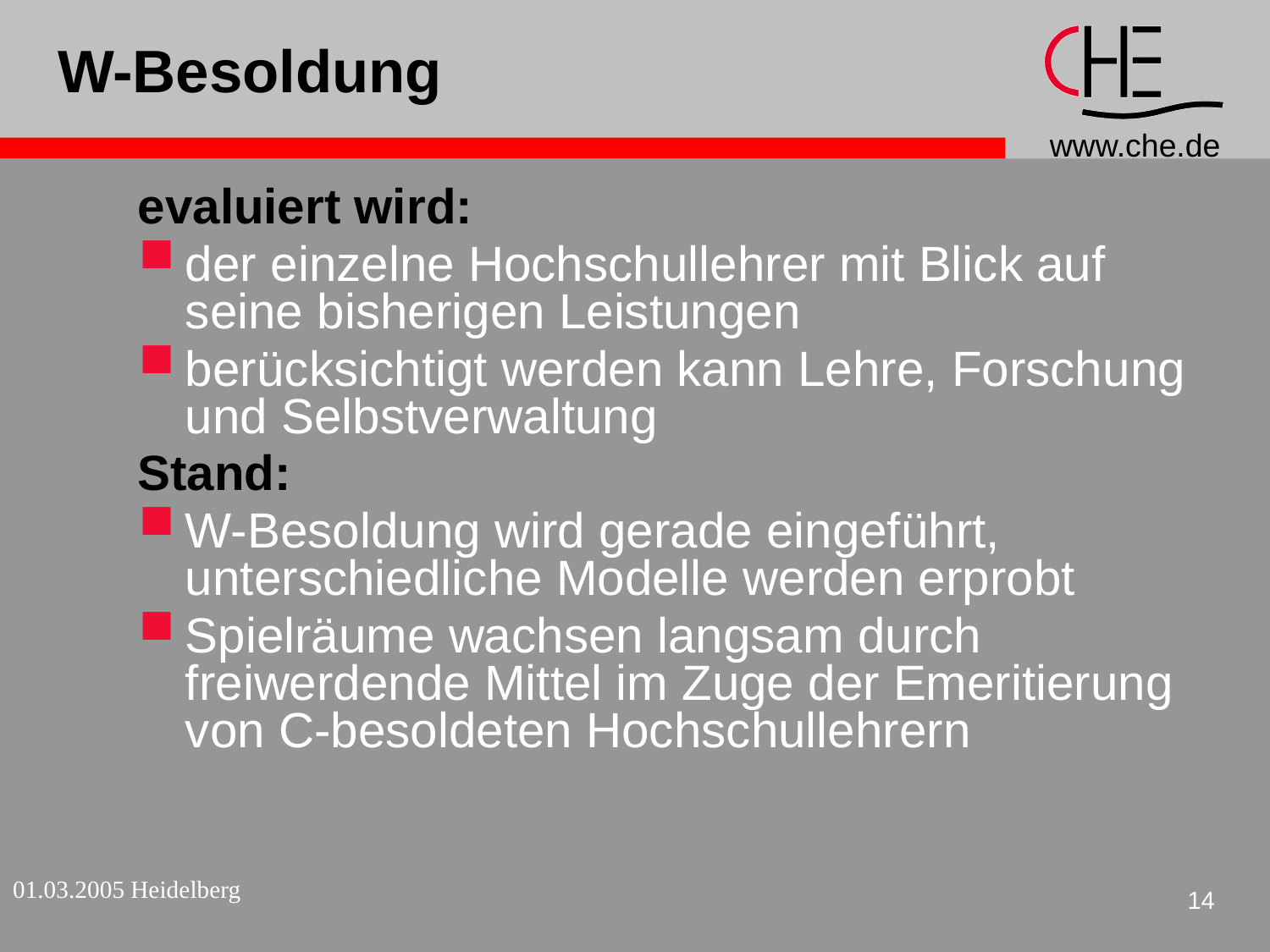

# W-Besoldung
evaluiert wird:
der einzelne Hochschullehrer mit Blick auf seine bisherigen Leistungen
berücksichtigt werden kann Lehre, Forschung und Selbstverwaltung
Stand:
W-Besoldung wird gerade eingeführt, unterschiedliche Modelle werden erprobt
Spielräume wachsen langsam durch freiwerdende Mittel im Zuge der Emeritierung von C-besoldeten Hochschullehrern
01.03.2005 Heidelberg
14